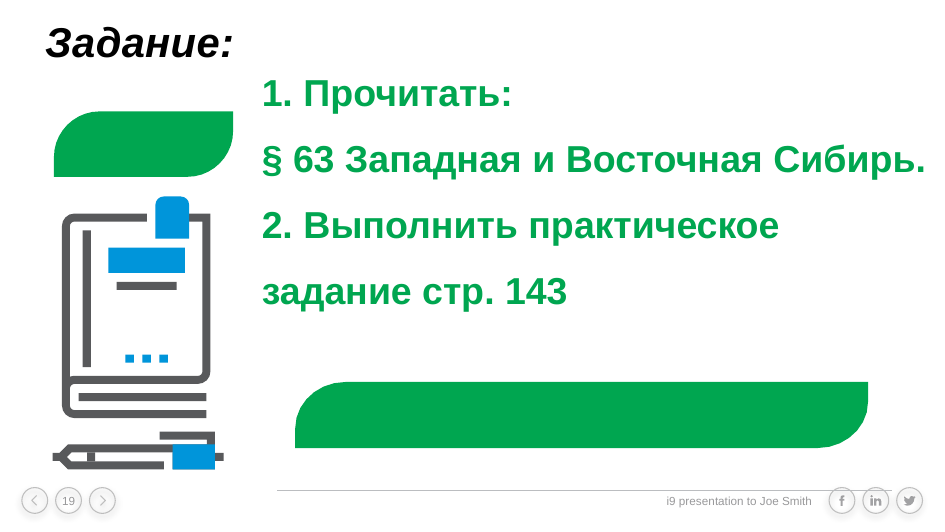

# Задание:

1. Прочитать:

§ 63 Западная и Восточная Сибирь.

2. Выполнить практическое

задание стр. 143